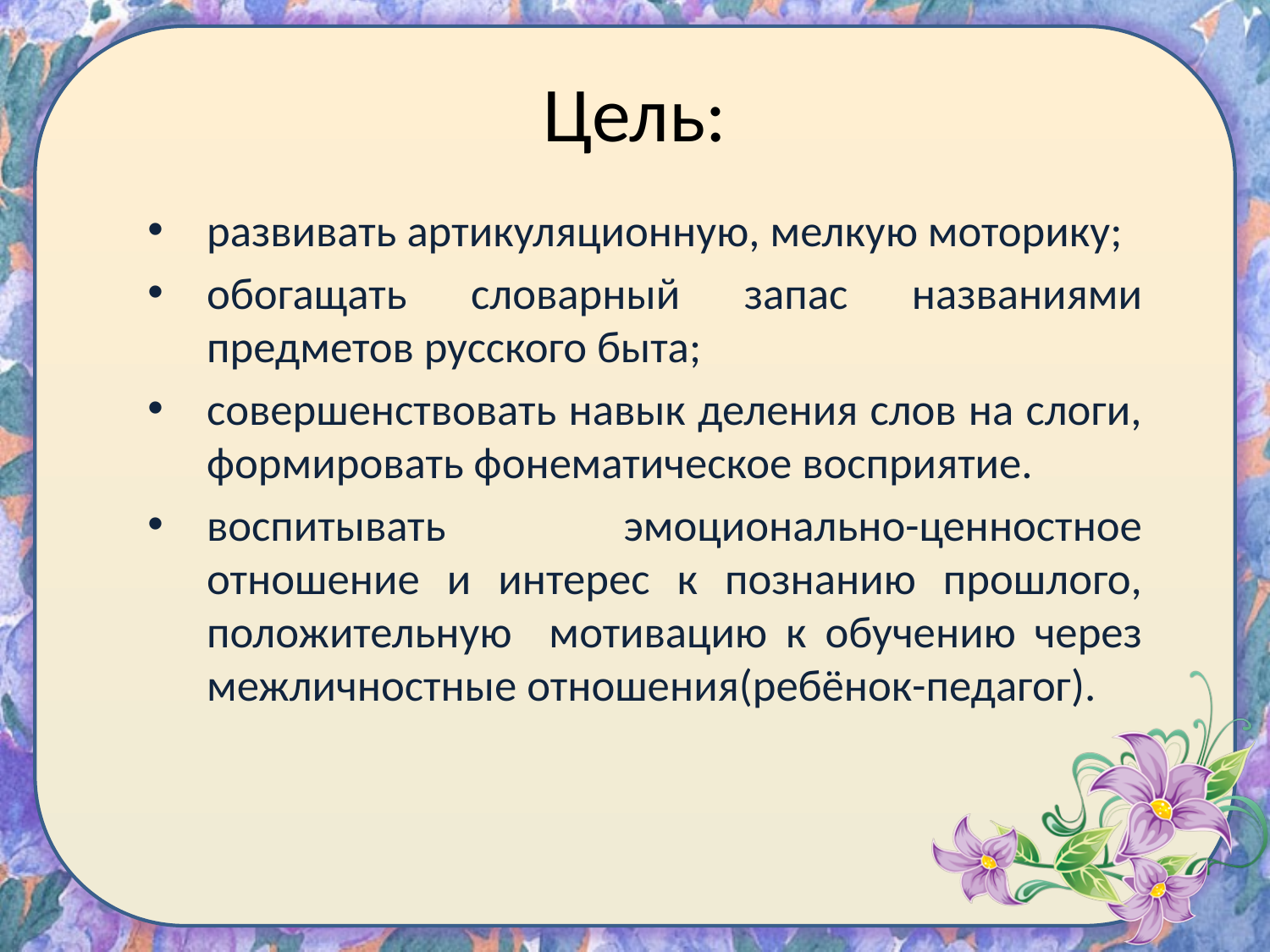

# Цель:
развивать артикуляционную, мелкую моторику;
обогащать словарный запас названиями предметов русского быта;
совершенствовать навык деления слов на слоги, формировать фонематическое восприятие.
воспитывать эмоционально-ценностное отношение и интерес к познанию прошлого, положительную  мотивацию к обучению через межличностные отношения(ребёнок-педагог).